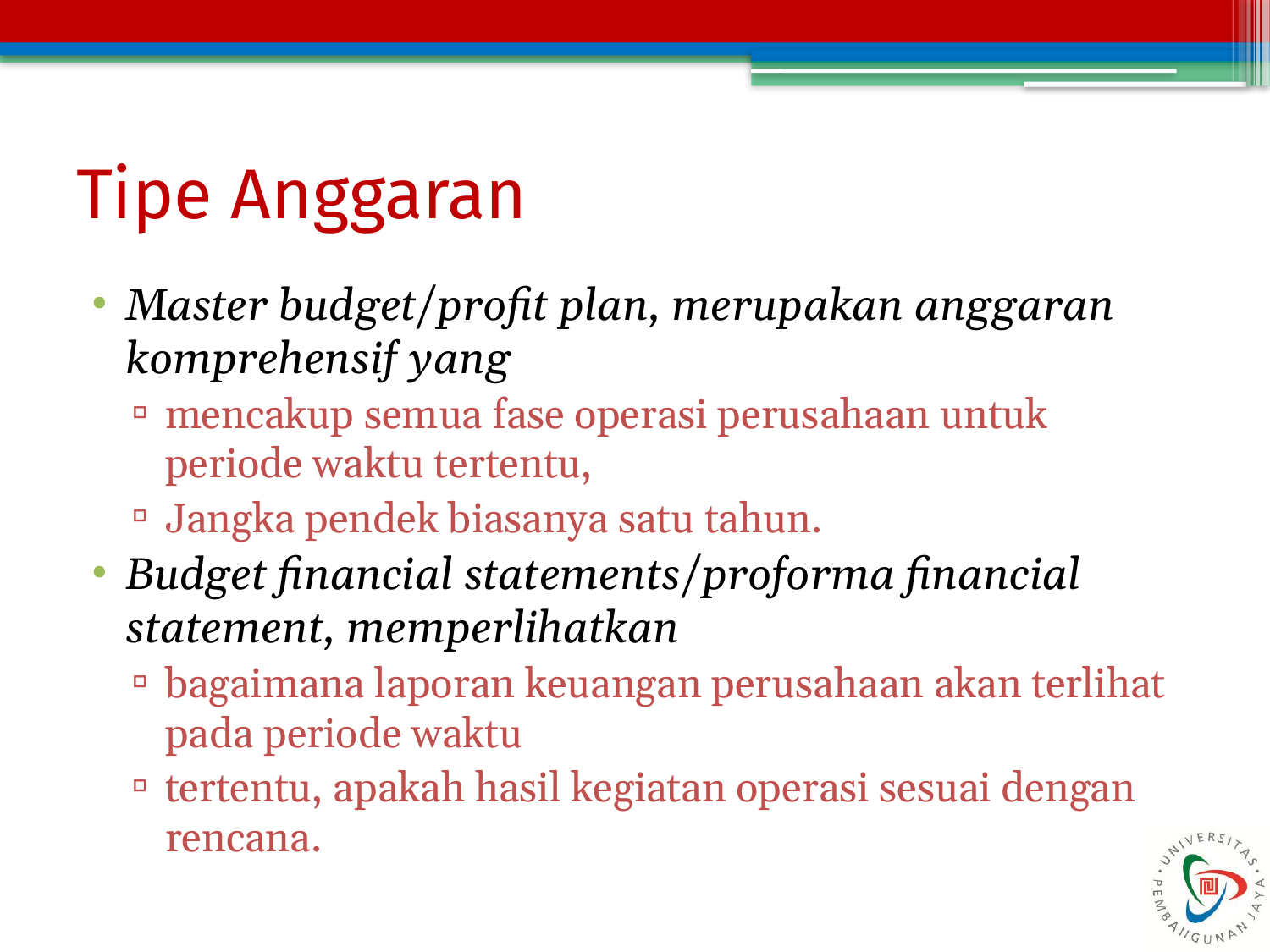

# Tipe Anggaran
Master budget/profit plan, merupakan anggaran komprehensif yang
mencakup semua fase operasi perusahaan untuk periode waktu tertentu,
Jangka pendek biasanya satu tahun.
Budget financial statements/proforma financial statement, memperlihatkan
bagaimana laporan keuangan perusahaan akan terlihat pada periode waktu
tertentu, apakah hasil kegiatan operasi sesuai dengan rencana.